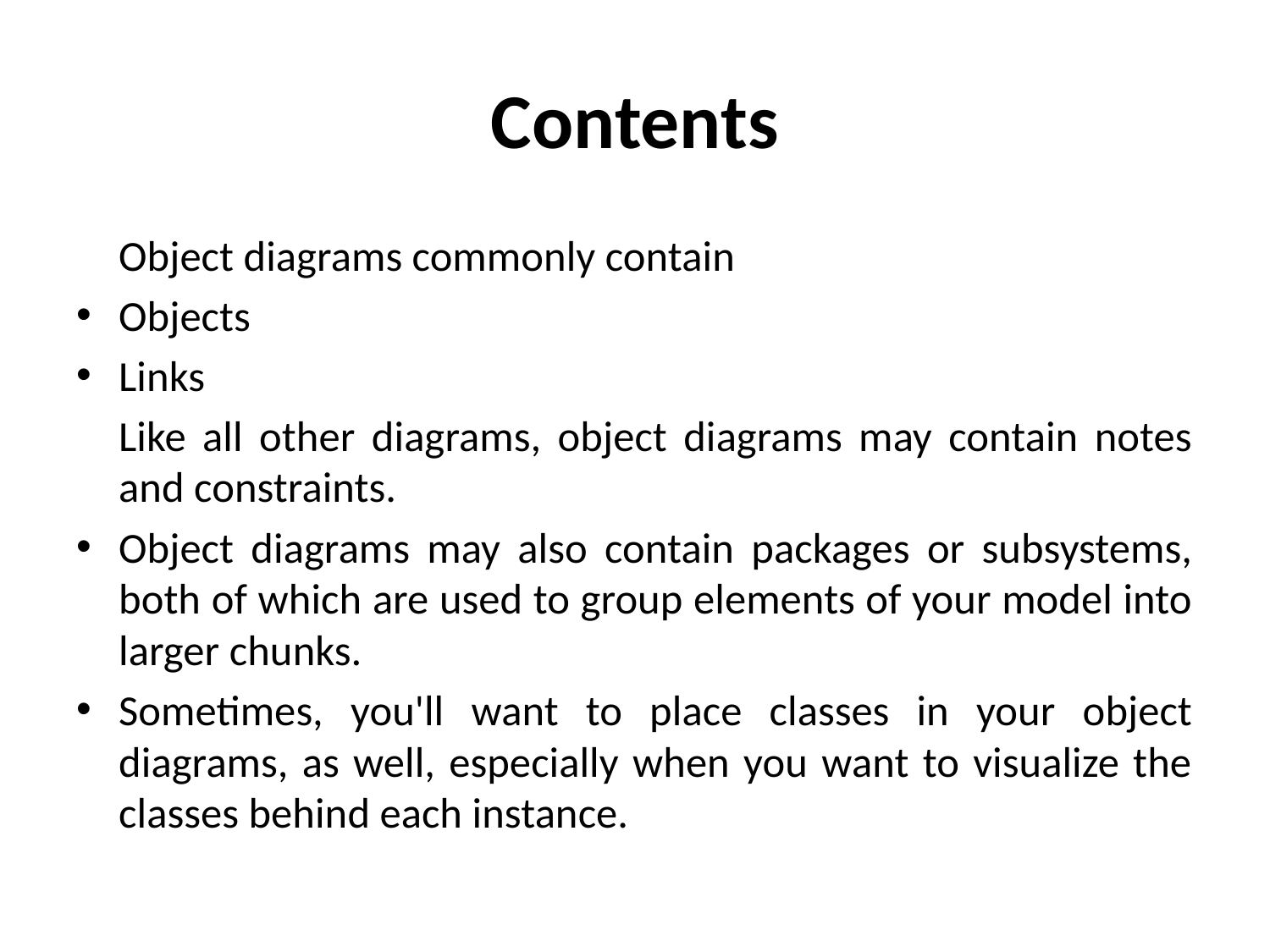

# Contents
	Object diagrams commonly contain
Objects
Links
	Like all other diagrams, object diagrams may contain notes and constraints.
Object diagrams may also contain packages or subsystems, both of which are used to group elements of your model into larger chunks.
Sometimes, you'll want to place classes in your object diagrams, as well, especially when you want to visualize the classes behind each instance.